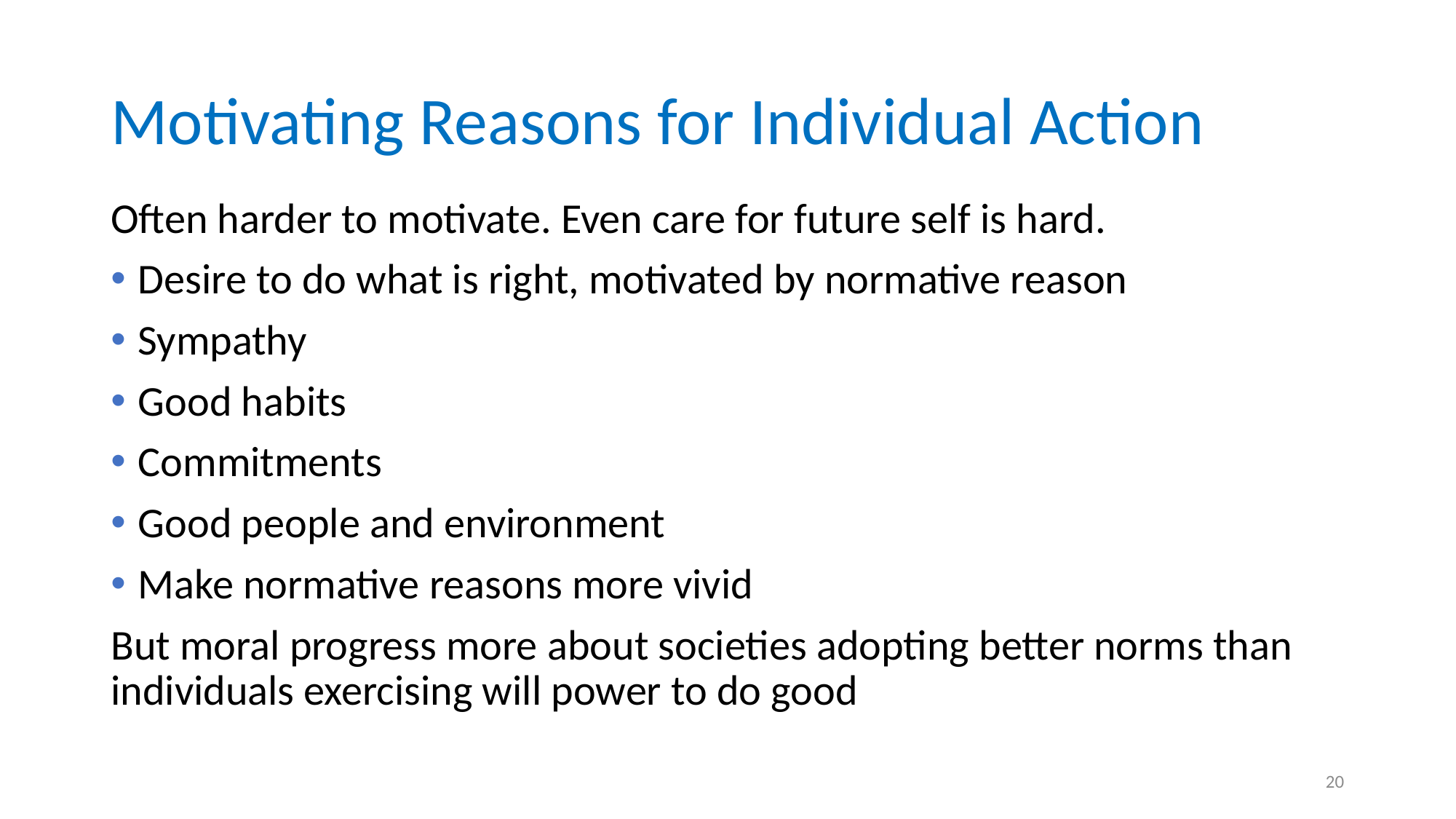

# Motivating Reasons for Individual Action
Often harder to motivate. Even care for future self is hard.
Desire to do what is right, motivated by normative reason
Sympathy
Good habits
Commitments
Good people and environment
Make normative reasons more vivid
But moral progress more about societies adopting better norms than individuals exercising will power to do good

20